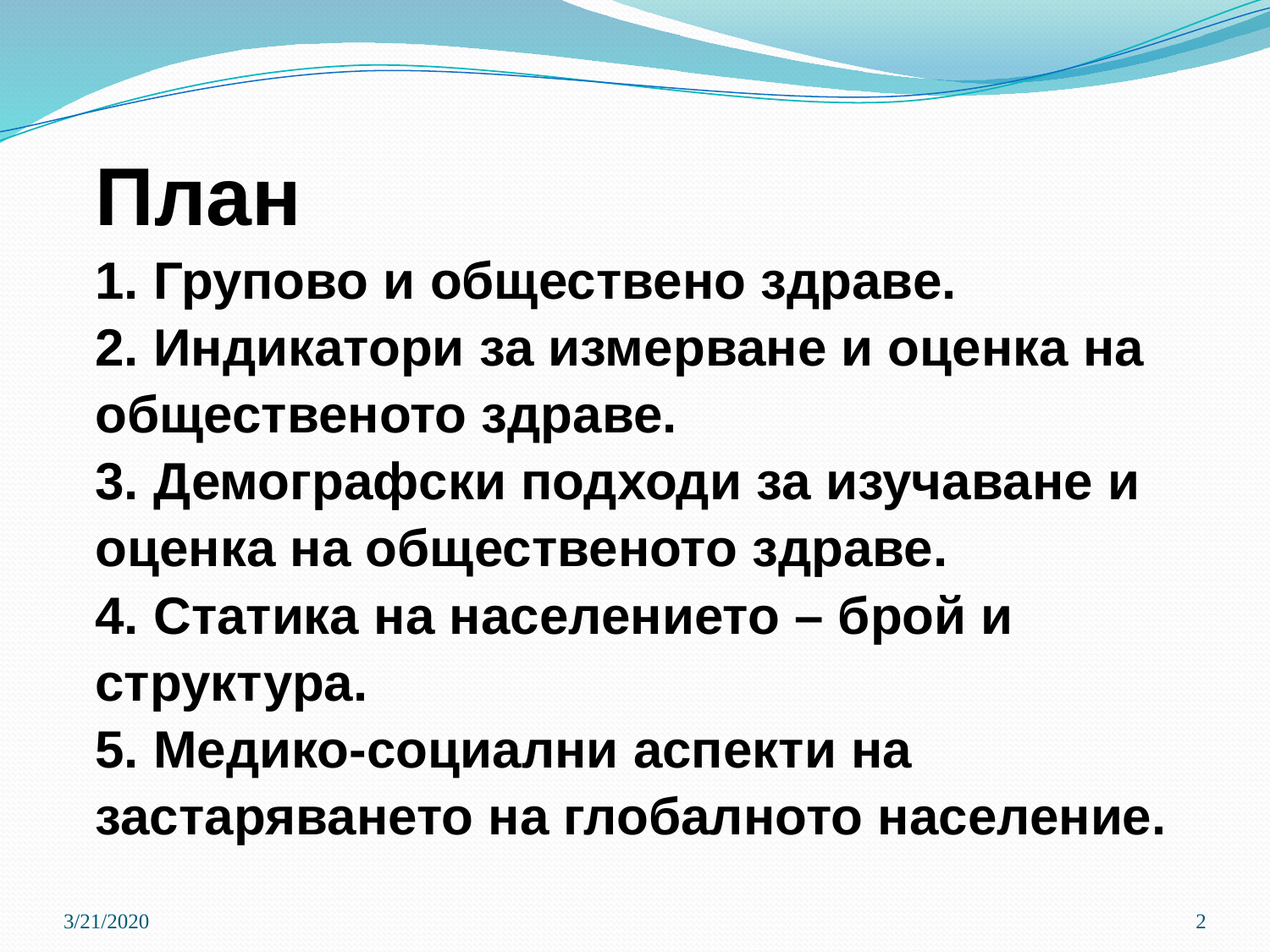

# План 1. Групово и обществено здраве. 2. Индикатори за измерване и оценка на общественото здраве. 3. Демографски подходи за изучаване и оценка на общественото здраве. 4. Статика на населението – брой и структура. 5. Медико-социални аспекти на застаряването на глобалното население.
3/21/2020
2